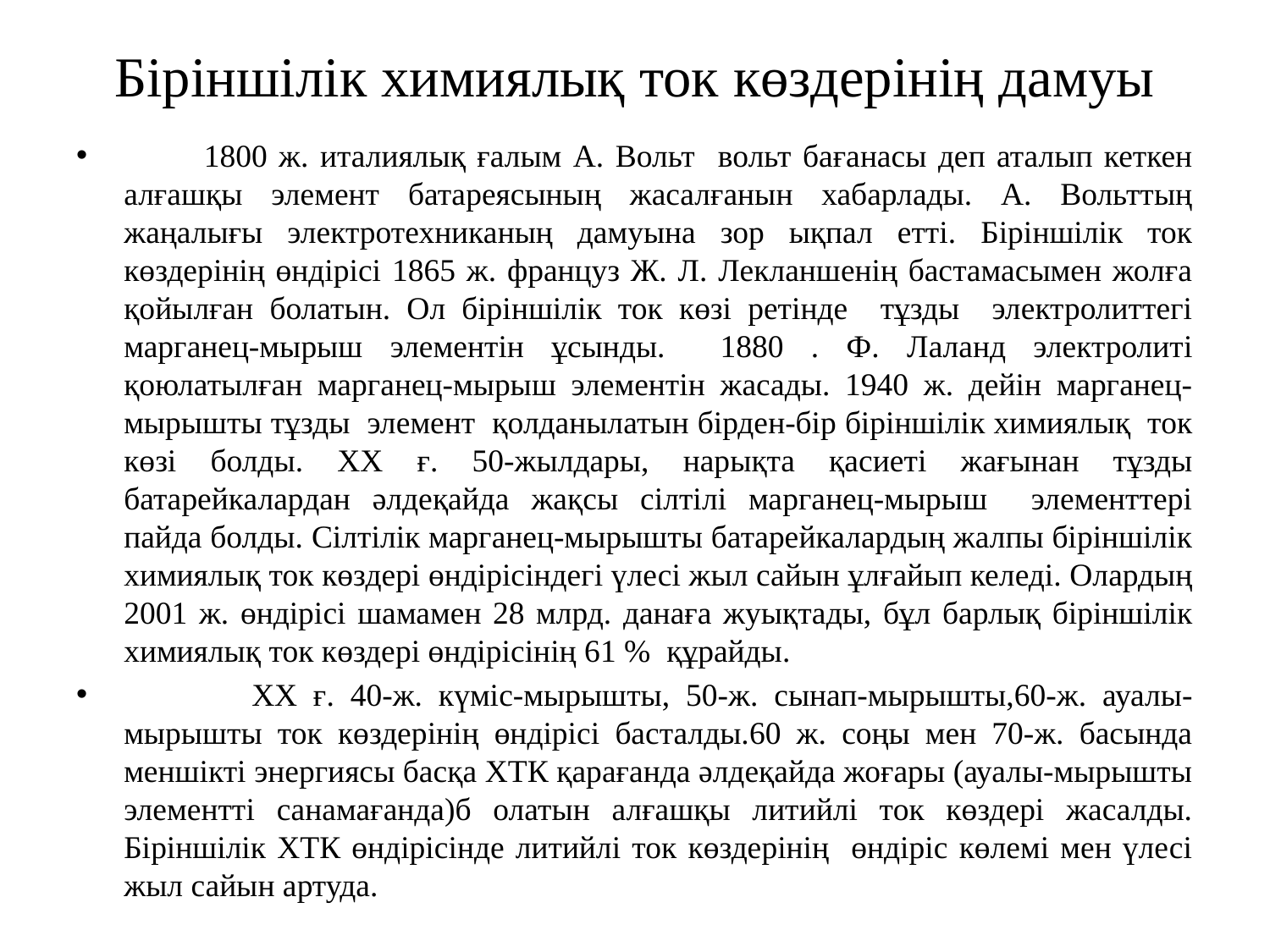

# Біріншілік химиялық ток көздерінің дамуы
       1800 ж. италиялық ғалым А. Вольт  вольт бағанасы деп аталып кеткен алғашқы элемент батареясының жасалғанын хабарлады. А. Вольттың жаңалығы электротехниканың дамуына зор ықпал етті. Біріншілік ток көздерінің өндірісі 1865 ж. француз Ж. Л. Лекланшенің бастамасымен жолға қойылған болатын. Ол біріншілік ток көзі ретінде  тұзды  электролиттегі марганец-мырыш элементін ұсынды.  1880 . Ф. Лаланд электролиті қоюлатылған марганец-мырыш элементін жасады. 1940 ж. дейін марганец-мырышты тұзды  элемент  қолданылатын бірден-бір біріншілік химиялық  ток көзі болды. XX ғ. 50-жылдары, нарықта қасиеті жағынан тұзды батарейкалардан әлдеқайда жақсы сілтілі марганец-мырыш  элементтері пайда болды. Сілтілік марганец-мырышты батарейкалардың жалпы біріншілік химиялық ток көздері өндірісіндегі үлесі жыл сайын ұлғайып келеді. Олардың 2001 ж. өндірісі шамамен 28 млрд. данаға жуықтады, бұл барлық біріншілік химиялық ток көздері өндірісінің 61 %  құрайды.
        XX ғ. 40-ж. күміс-мырышты, 50-ж. сынап-мырышты,60-ж. ауалы-мырышты ток көздерінің өндірісі басталды.60 ж. соңы мен 70-ж. басында меншікті энергиясы басқа ХТК қарағанда әлдеқайда жоғары (ауалы-мырышты элементті санамағанда)б олатын алғашқы литийлі ток көздері жасалды. Біріншілік ХТК өндірісінде литийлі ток көздерінің  өндіріс көлемі мен үлесі жыл сайын артуда.